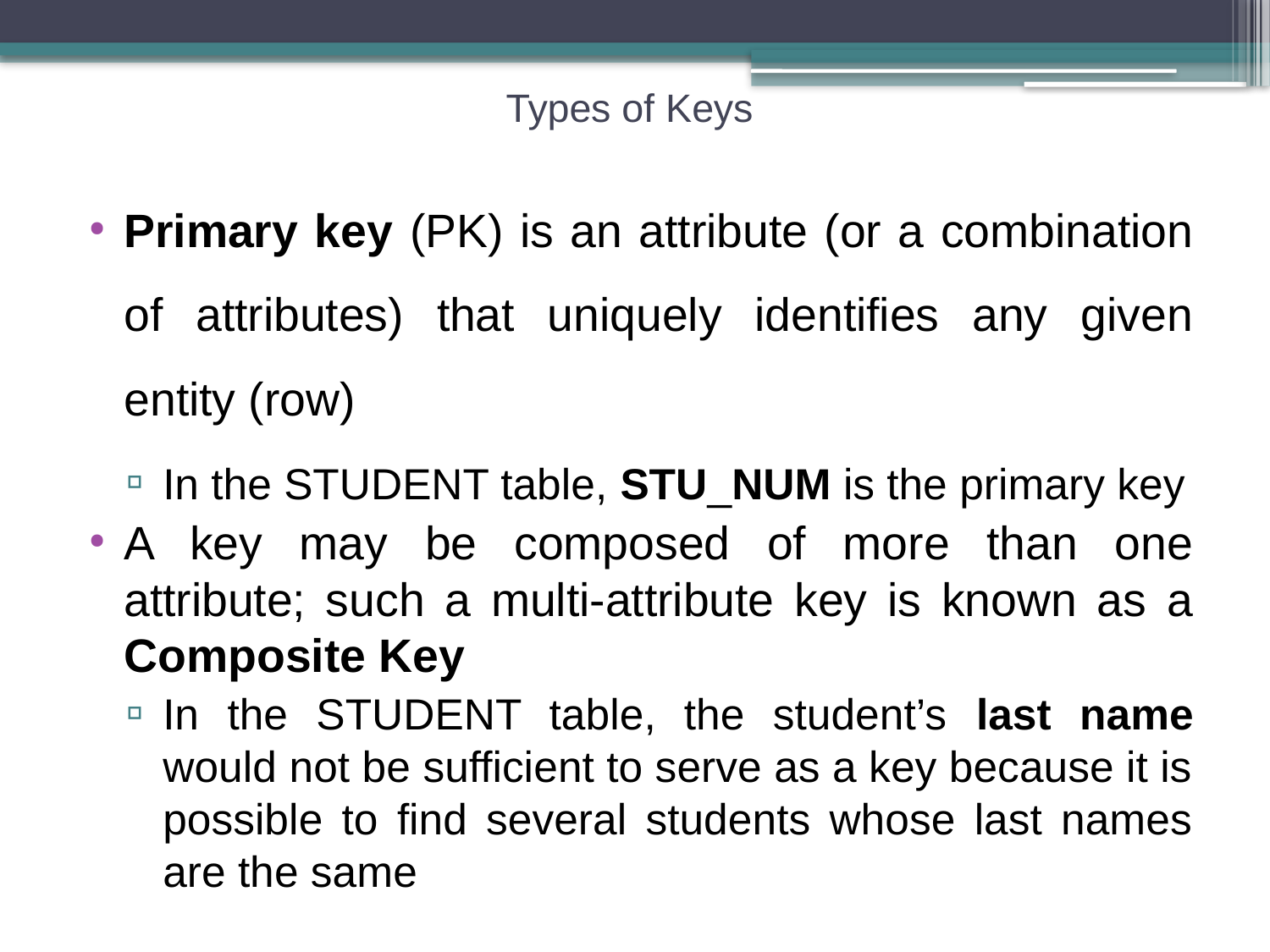

# Types of Keys
Primary key (PK) is an attribute (or a combination of attributes) that uniquely identifies any given entity (row)
In the STUDENT table, STU_NUM is the primary key
A key may be composed of more than one attribute; such a multi-attribute key is known as a Composite Key
In the STUDENT table, the student’s last name would not be sufficient to serve as a key because it is possible to find several students whose last names are the same